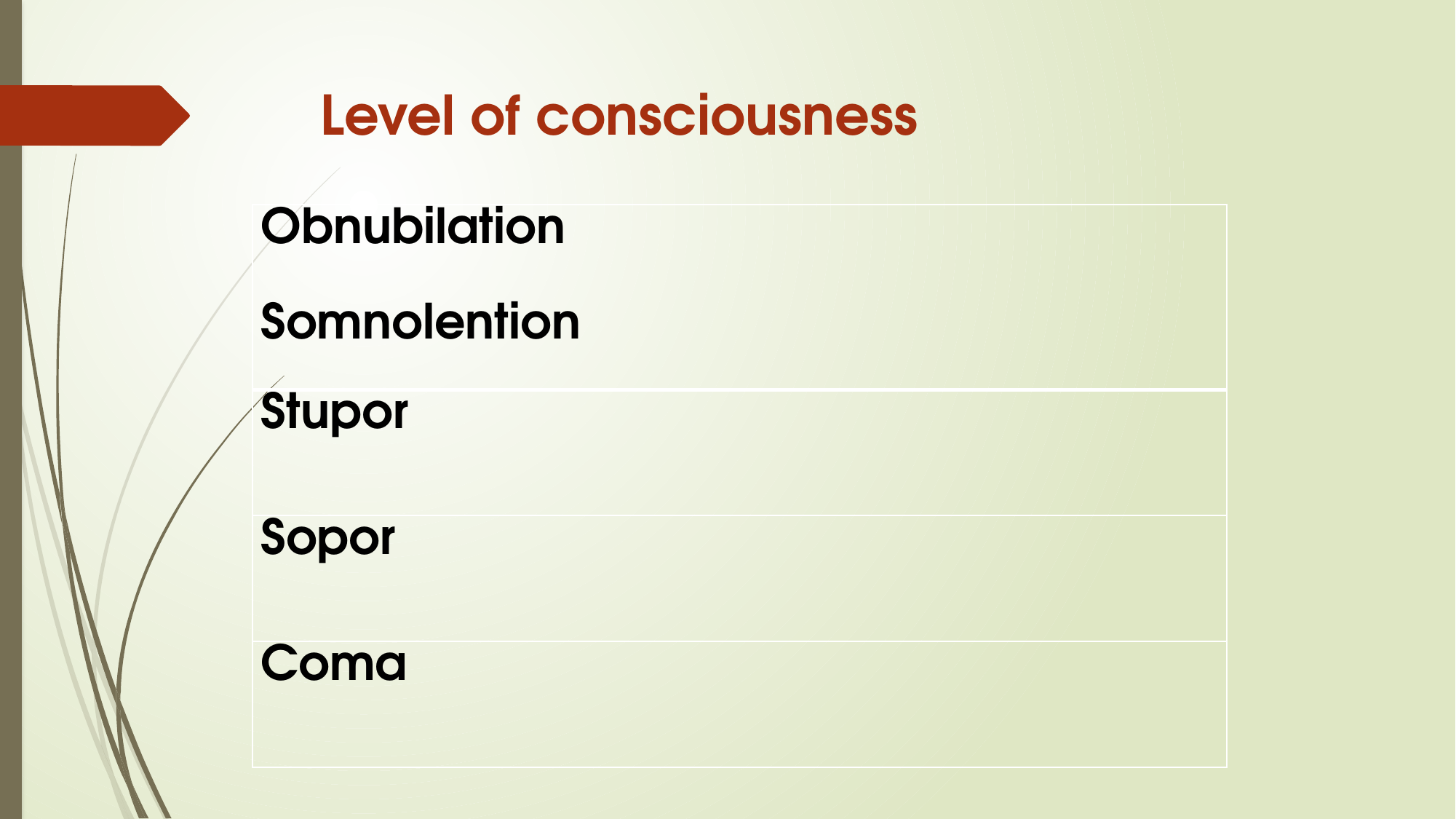

# Level of consciousness
| Obnubilation Somnolention |
| --- |
| Stupor |
| Sopor |
| Coma |